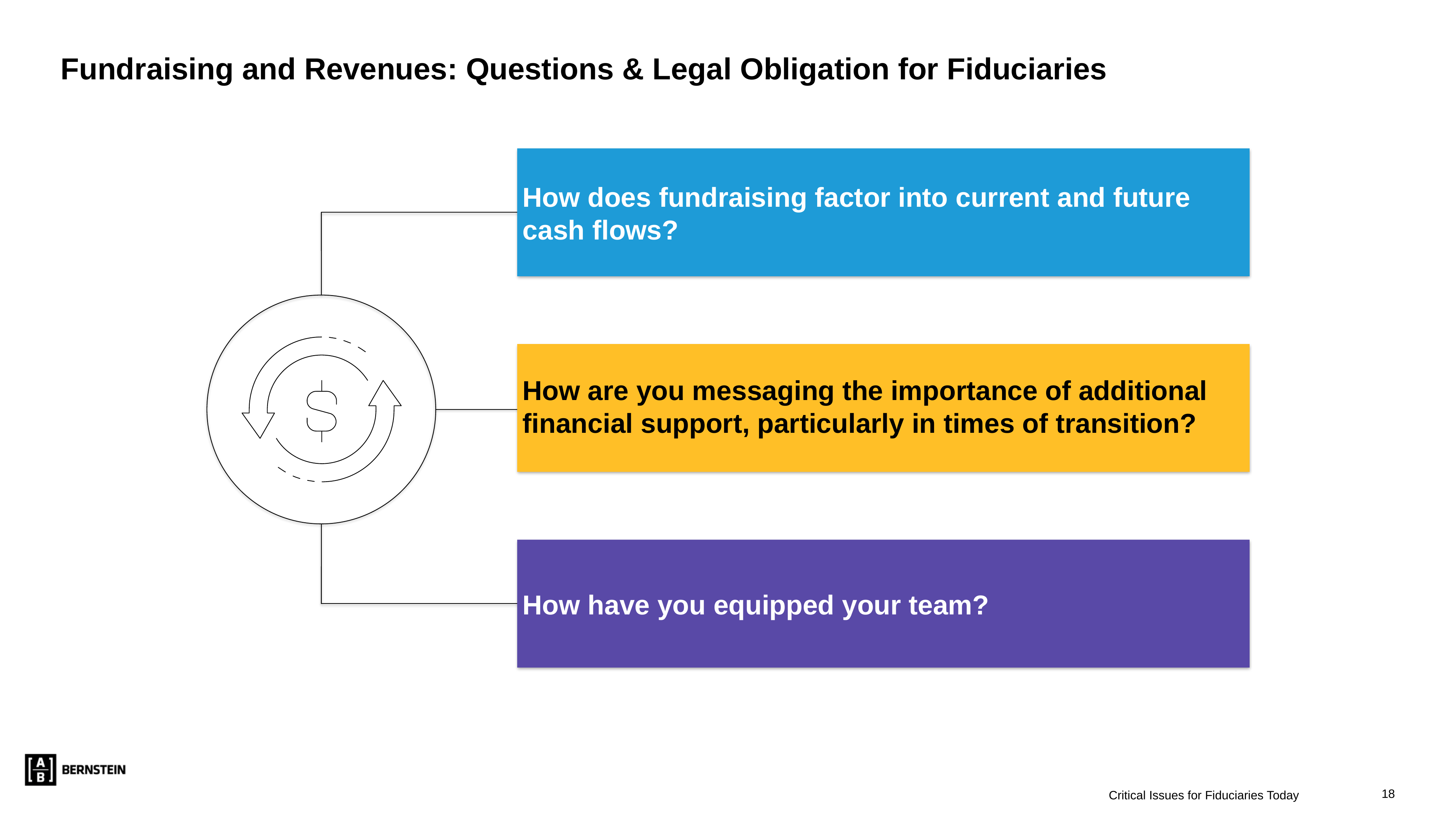

# Fundraising and Revenues: Questions & Legal Obligation for Fiduciaries
How does fundraising factor into current and future cash flows?

How are you messaging the importance of additional financial support, particularly in times of transition?
How have you equipped your team?